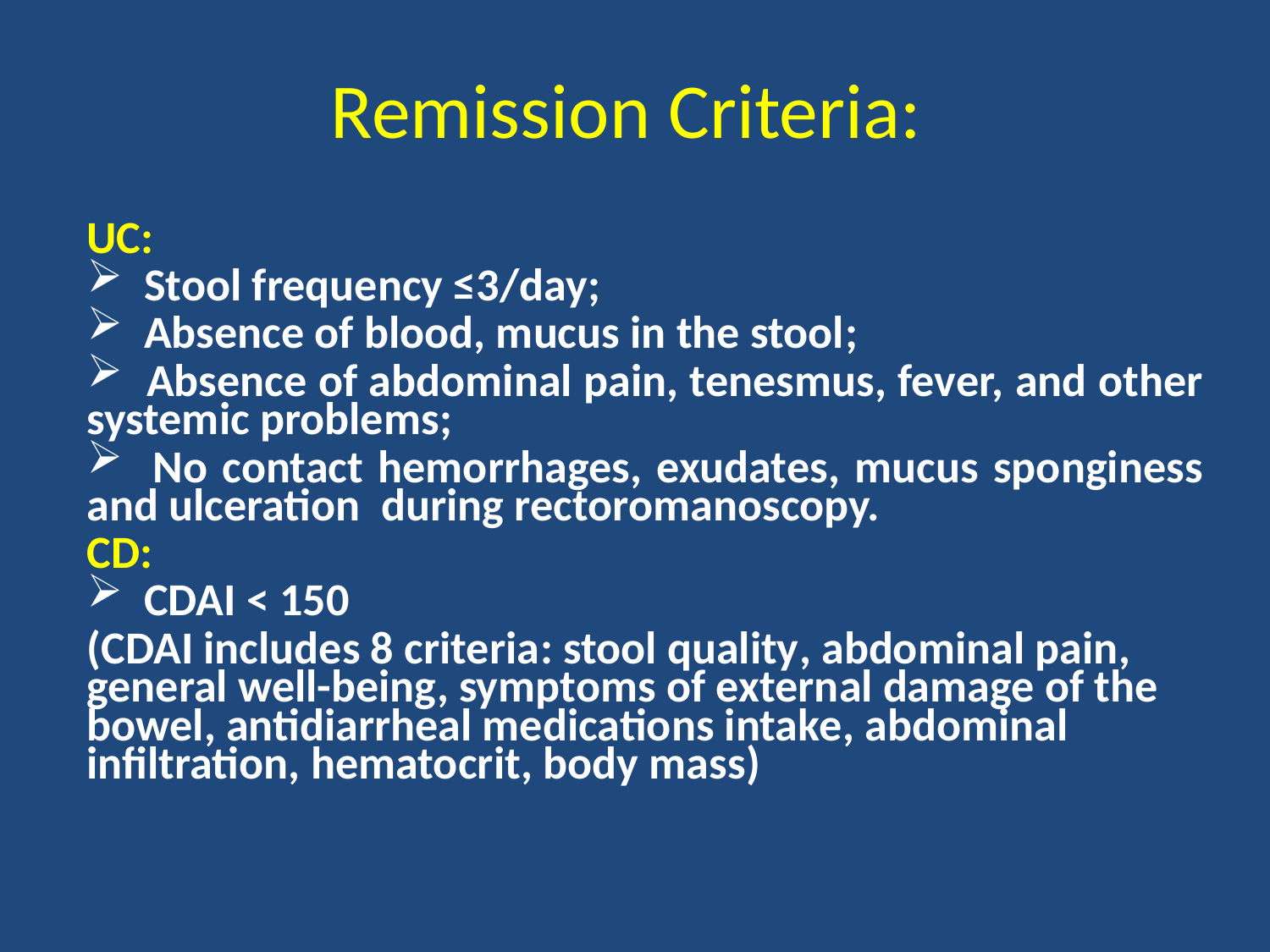

# Remission Criteria:
UC:
  Stool frequency ≤3/day;
  Absence of blood, mucus in the stool;
  Absence of abdominal pain, tenesmus, fever, and other systemic problems;
  No contact hemorrhages, exudates, mucus sponginess and ulceration  during rectoromanoscopy.
CD:
  CDAI < 150
(CDAI includes 8 criteria: stool quality, abdominal pain, general well-being, symptoms of external damage of the bowel, antidiarrheal medications intake, abdominal infiltration, hematocrit, body mass)